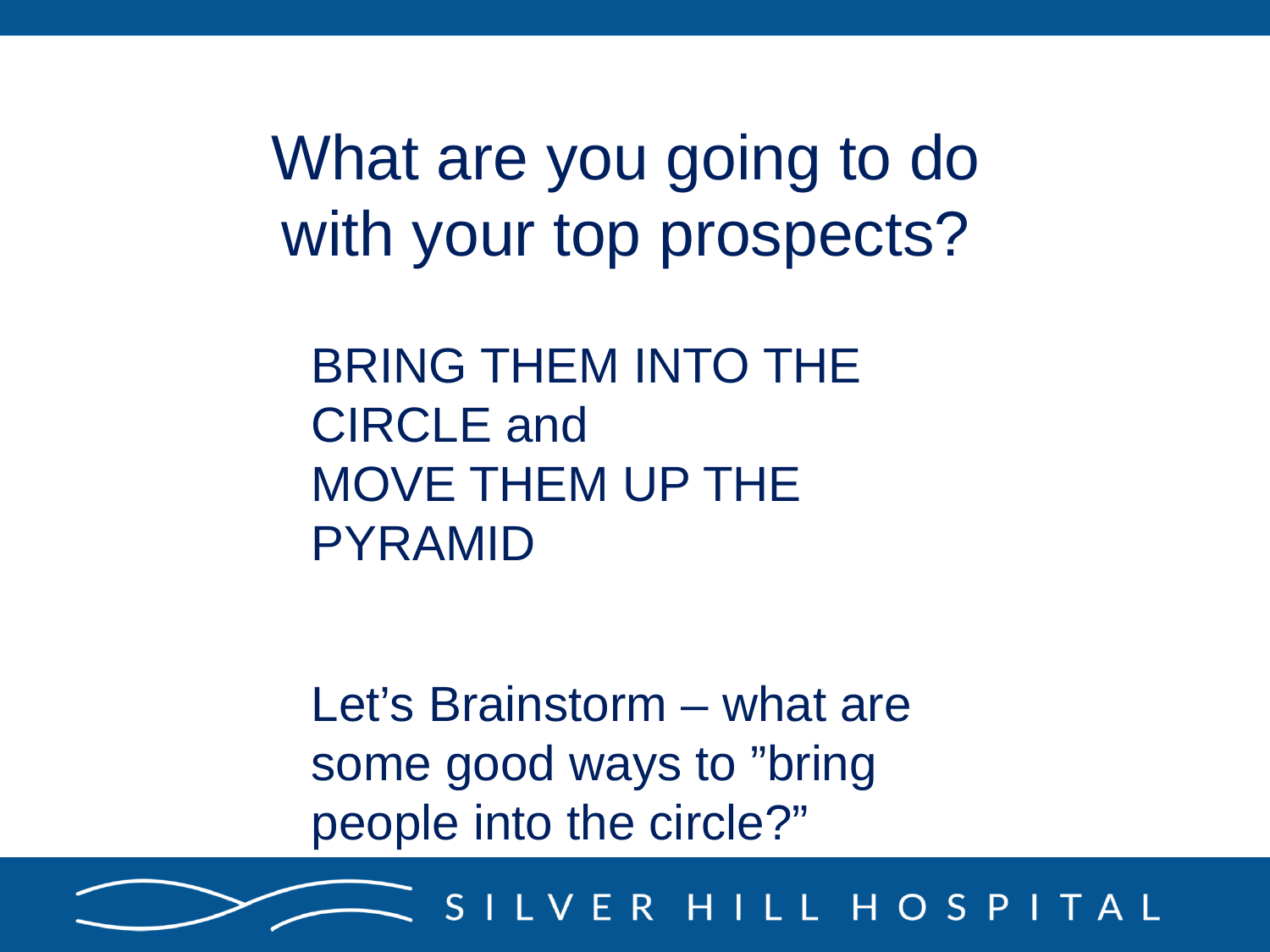

What are you going to do
with your top prospects?
BRING THEM INTO THE CIRCLE and
MOVE THEM UP THE PYRAMID

Let’s Brainstorm – what are some good ways to ”bring people into the circle?”